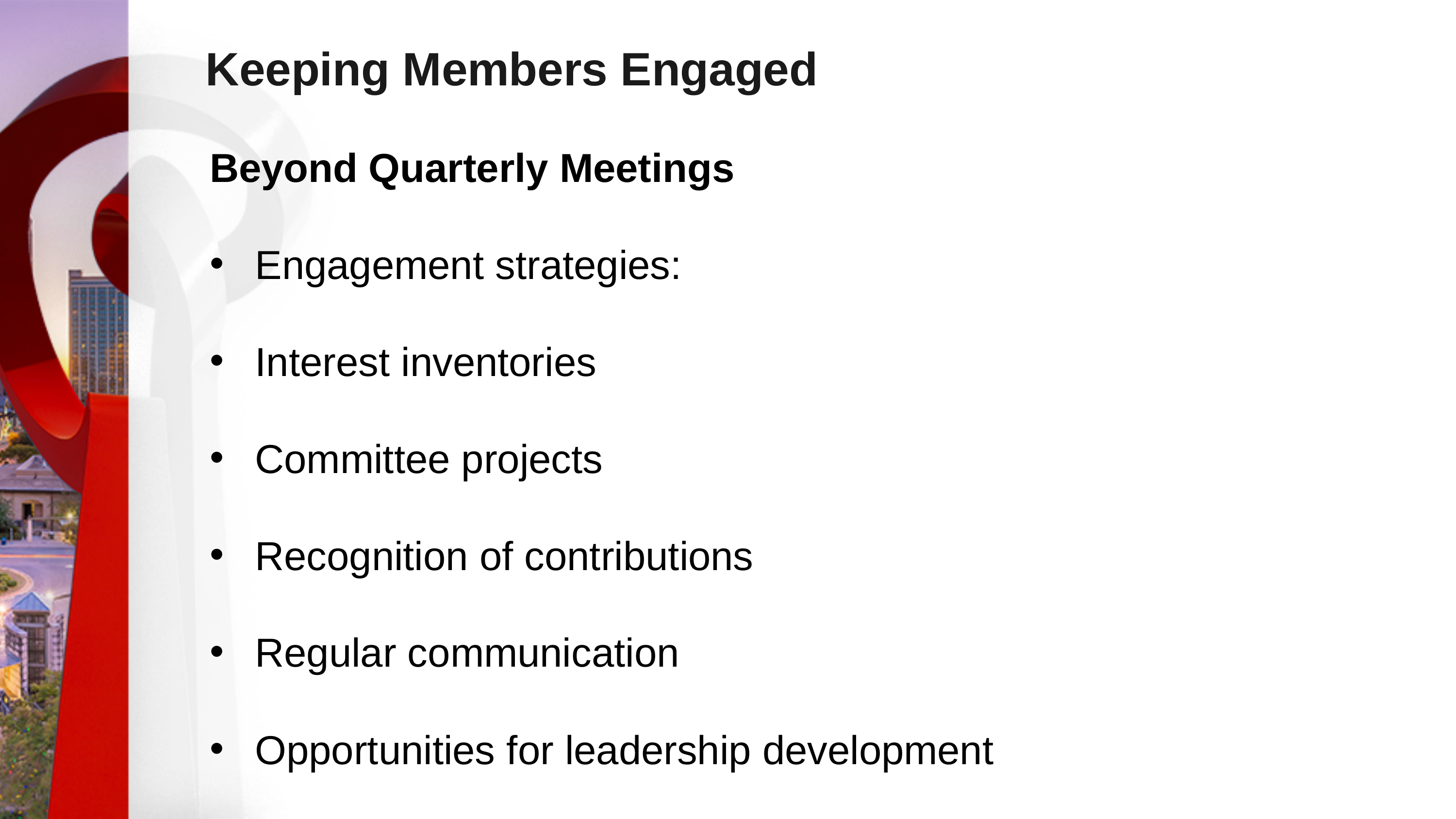

# Keeping Members Engaged
Beyond Quarterly Meetings

Engagement strategies:

Interest inventories

Committee projects

Recognition of contributions

Regular communication

Opportunities for leadership development